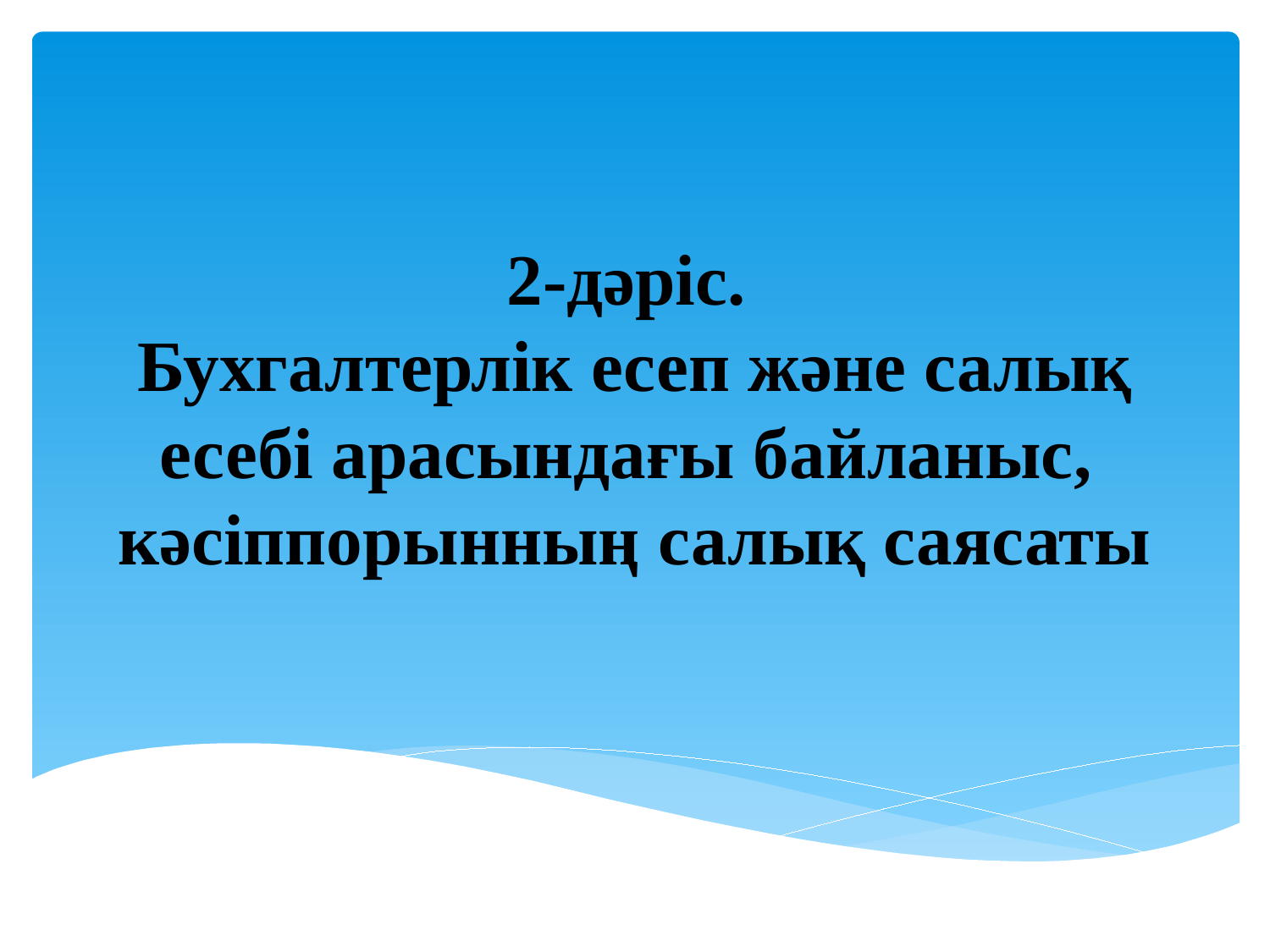

# 2-дәріс. Бухгалтерлік есеп және салық есебі арасындағы байланыс,  кәсіппорынның салық саясаты